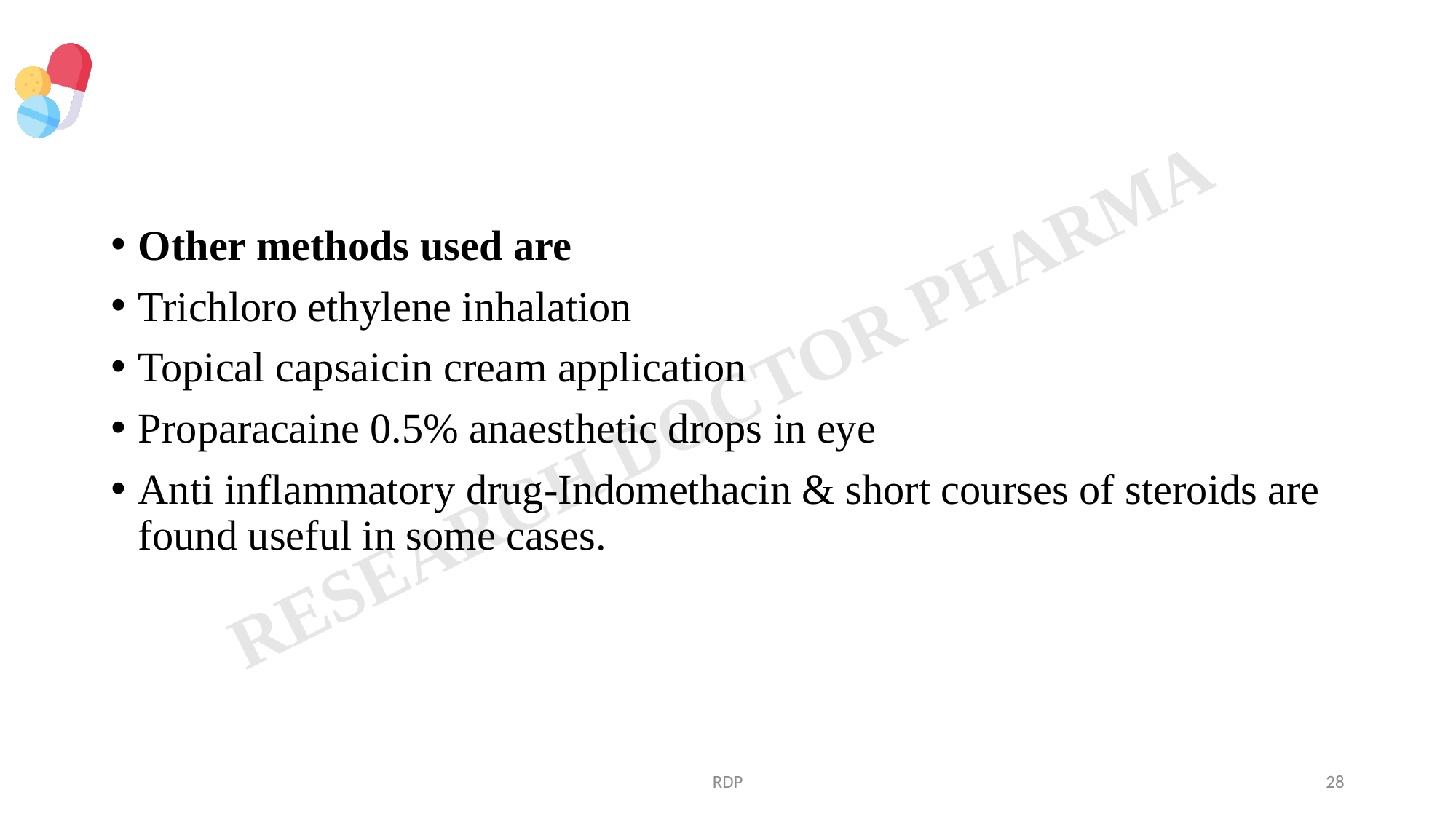

#
Other methods used are
Trichloro ethylene inhalation
Topical capsaicin cream application
Proparacaine 0.5% anaesthetic drops in eye
Anti inflammatory drug-Indomethacin & short courses of steroids are found useful in some cases.
RDP
28